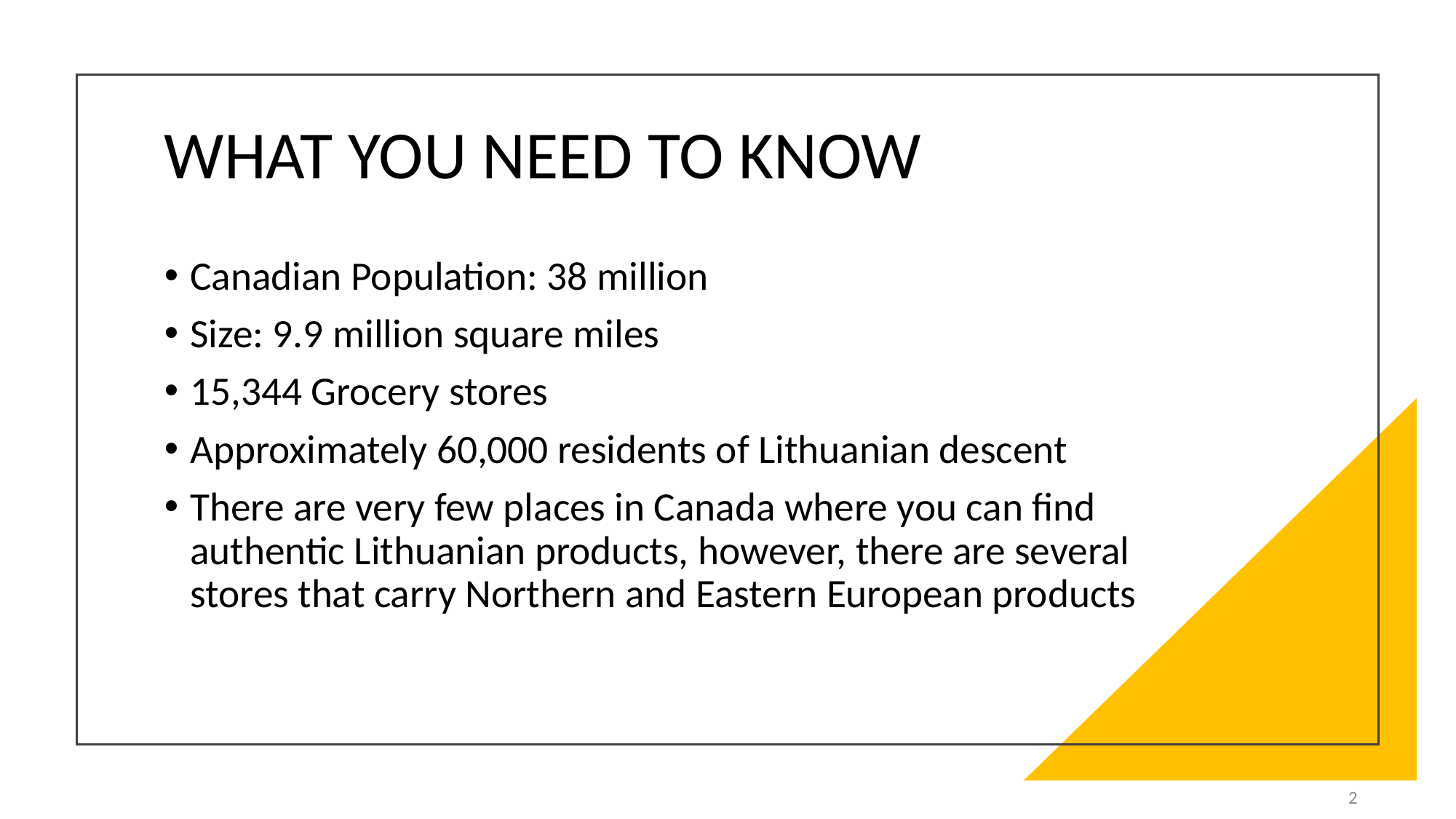

# WHAT YOU NEED TO KNOW
Canadian Population: 38 million
Size: 9.9 million square miles
15,344 Grocery stores
Approximately 60,000 residents of Lithuanian descent
There are very few places in Canada where you can find authentic Lithuanian products, however, there are several stores that carry Northern and Eastern European products

2